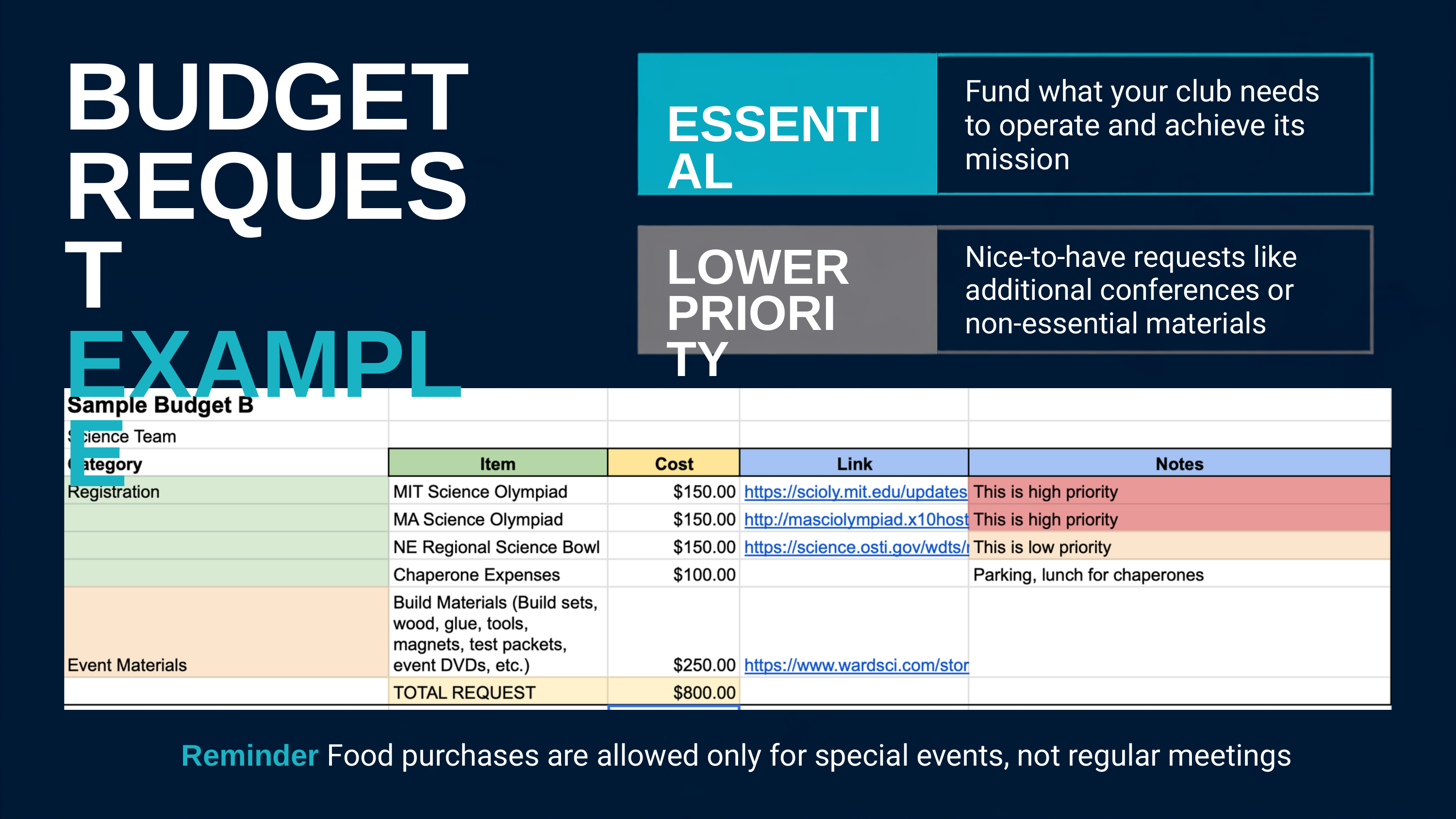

BUDGET REQUEST EXAMPLE
Fund what your club needs to operate and achieve its mission
ESSENTIAL

Nice-to-have requests like additional conferences or non-essential materials
LOWER PRIORITY

Reminder Food purchases are allowed only for special events, not regular meetings